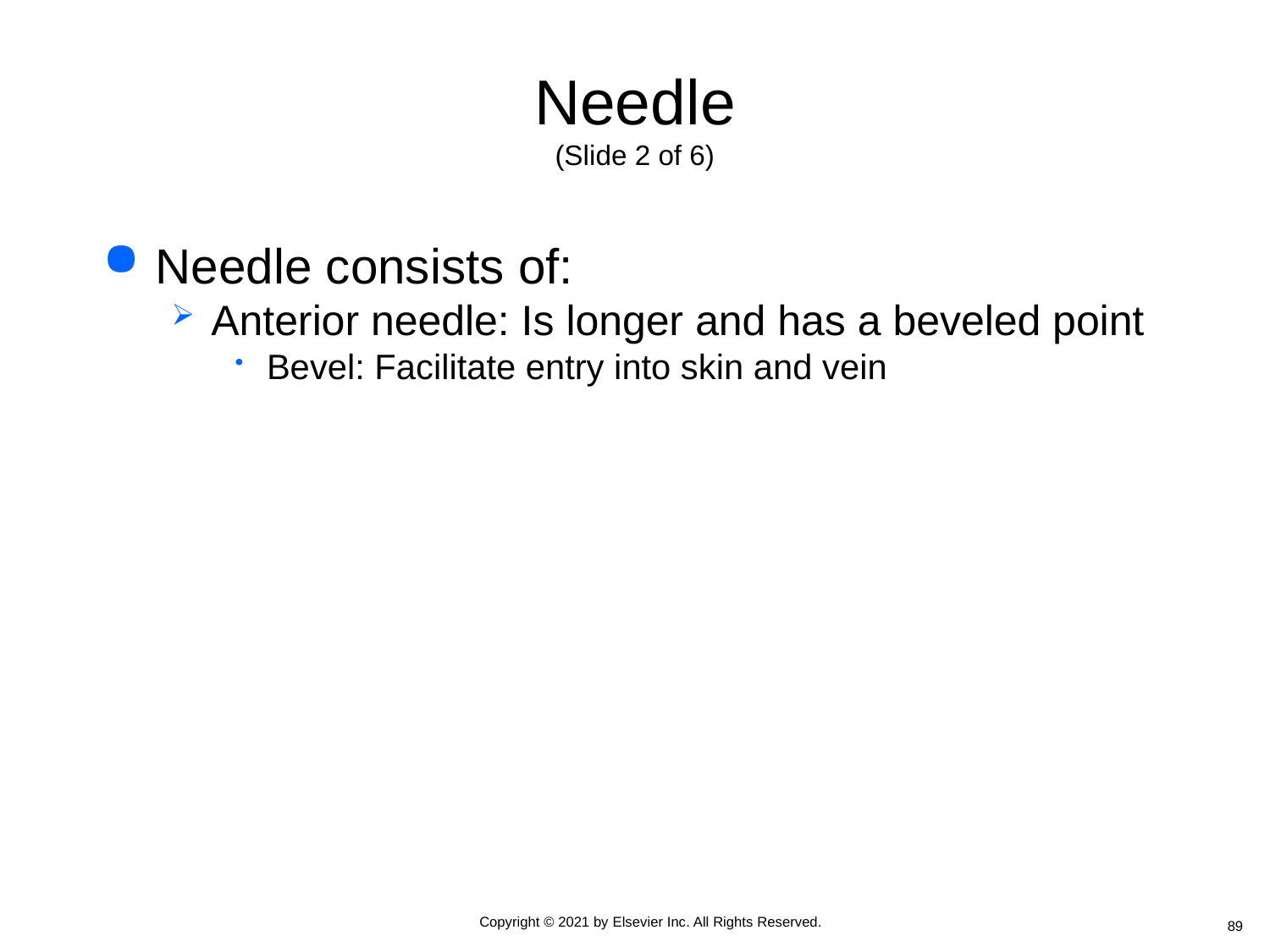

# Needle (Slide 2 of 6)
Needle consists of:
Anterior needle: Is longer and has a beveled point
Bevel: Facilitate entry into skin and vein

89